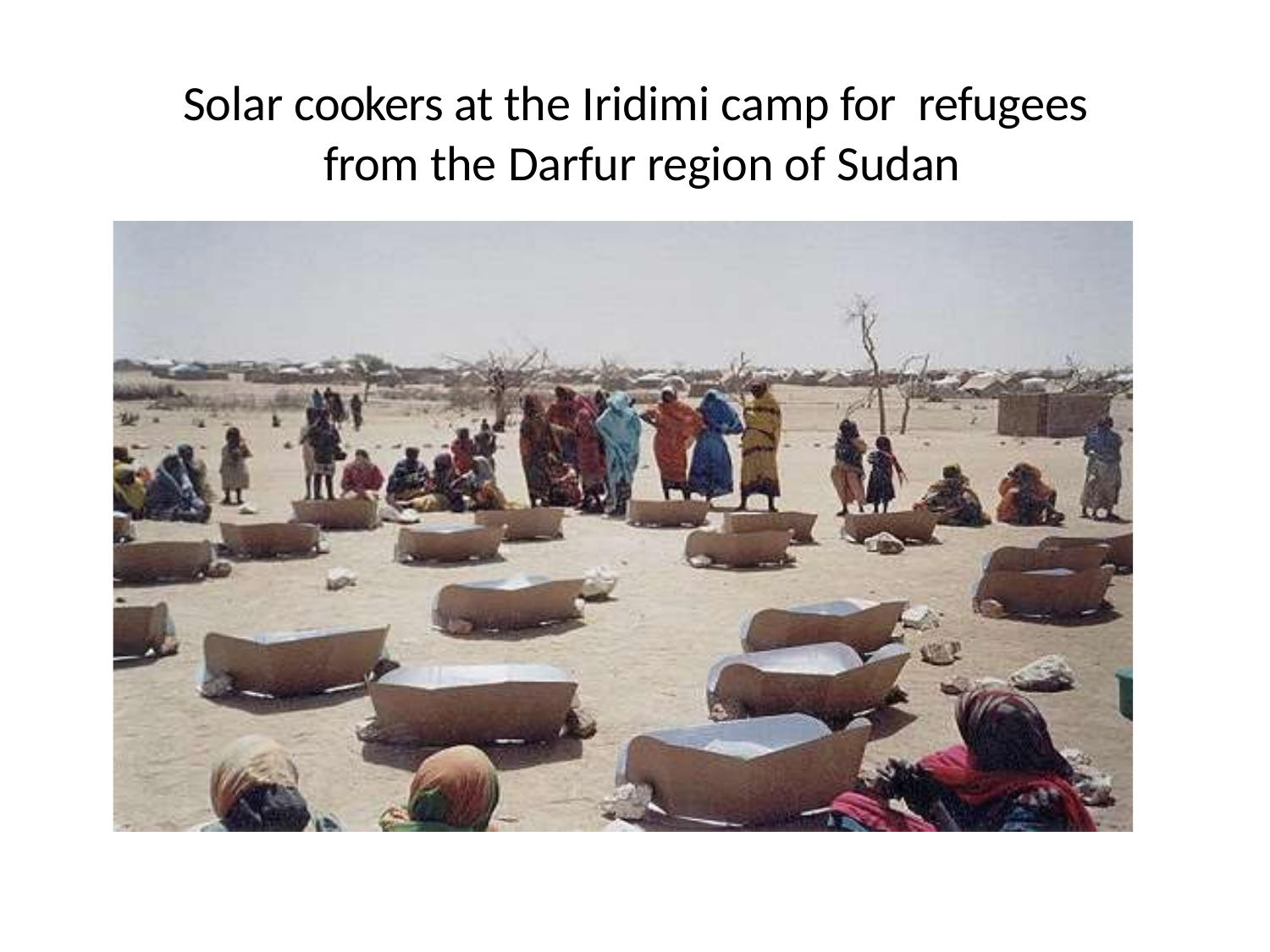

# Solar cookers at the Iridimi camp for  refugees
from the Darfur region of Sudan